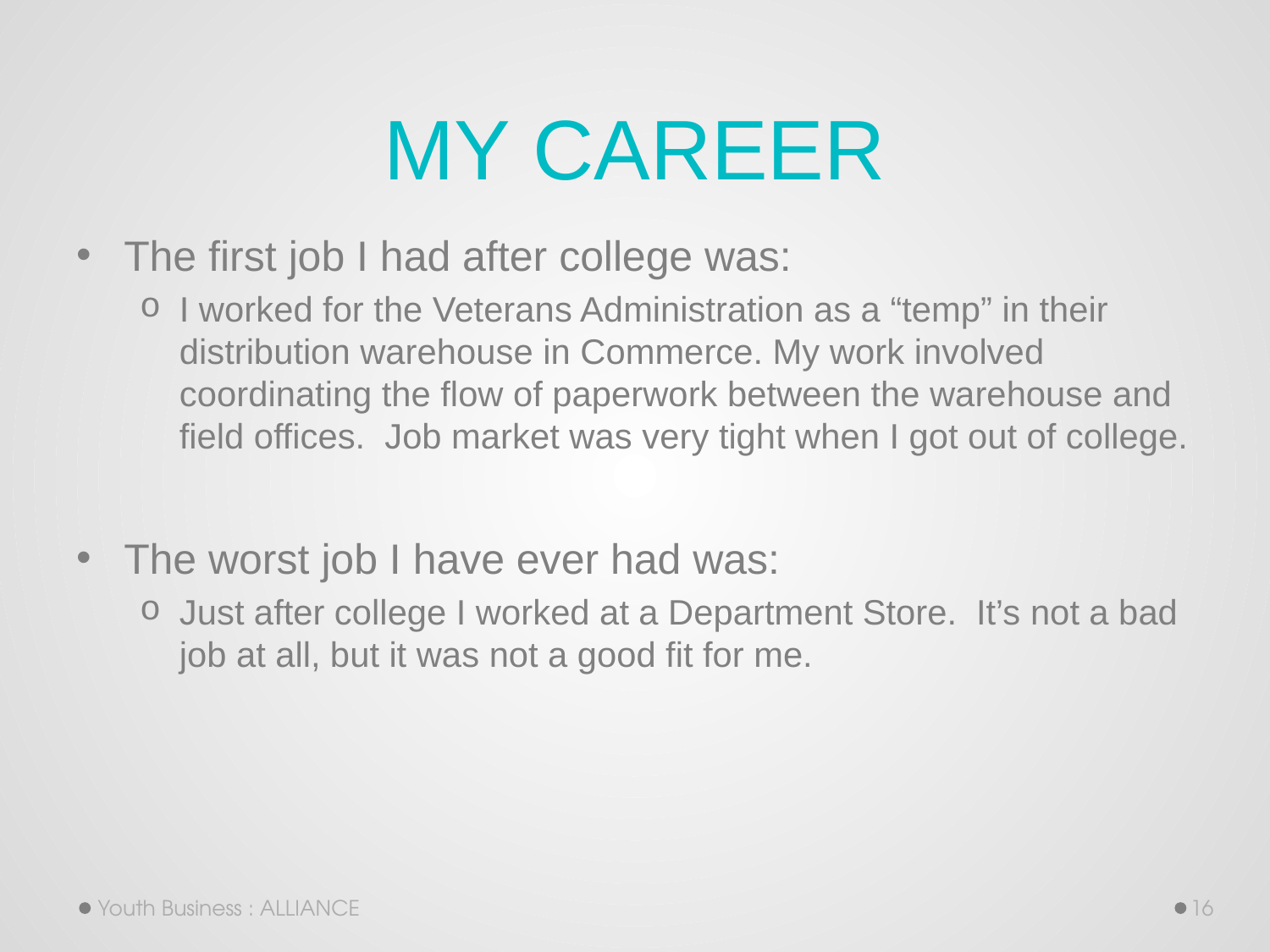

# My Career
The first job I had after college was:
I worked for the Veterans Administration as a “temp” in their distribution warehouse in Commerce. My work involved coordinating the flow of paperwork between the warehouse and field offices.  Job market was very tight when I got out of college.

The worst job I have ever had was:
Just after college I worked at a Department Store.  It’s not a bad job at all, but it was not a good fit for me.
Youth Business : ALLIANCE
16